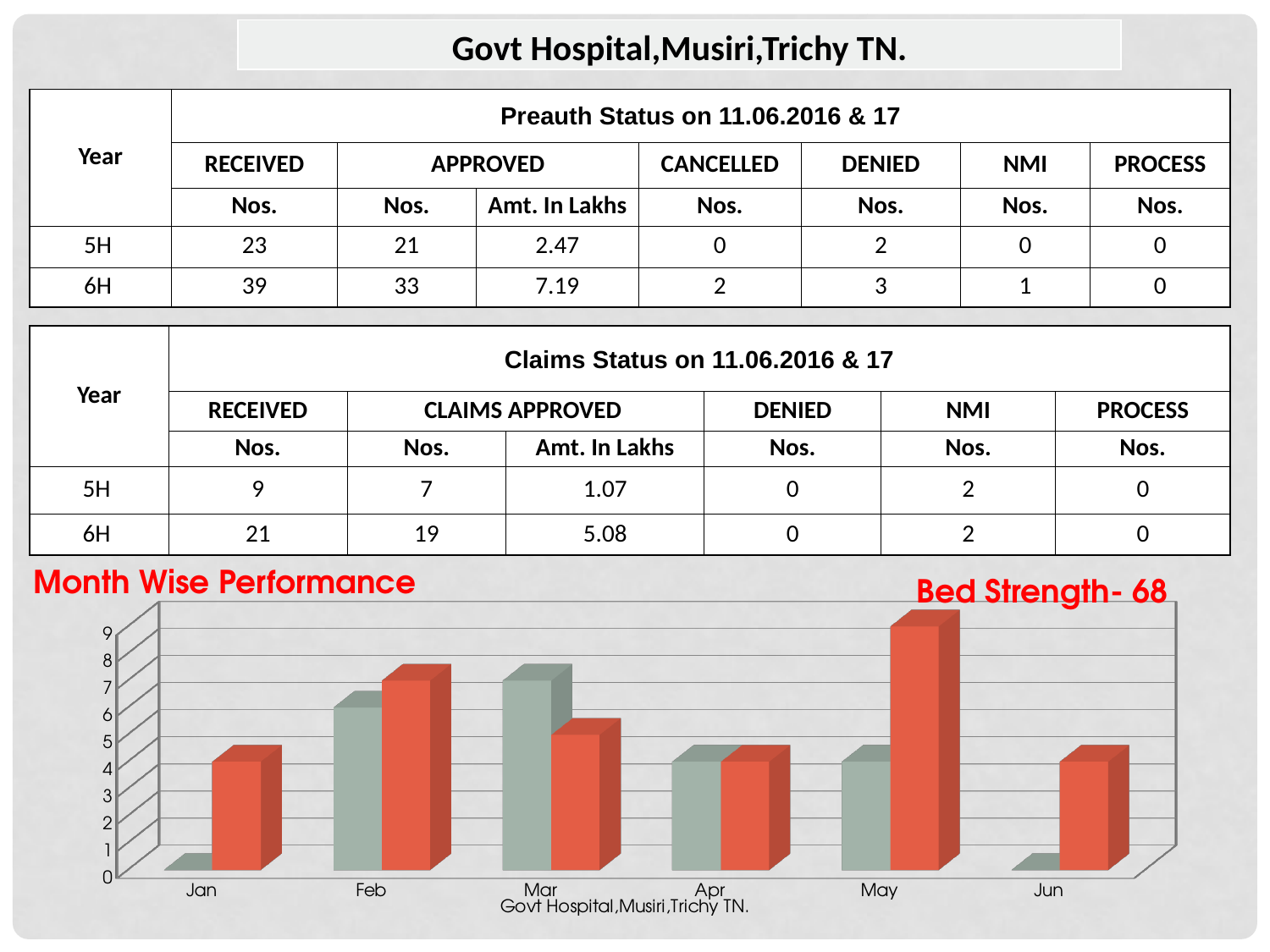

| Govt Hospital,Musiri,Trichy TN. |
| --- |
| Year | Preauth Status on 11.06.2016 & 17 |  |  |  |  |  |  |
| --- | --- | --- | --- | --- | --- | --- | --- |
|  | RECEIVED | APPROVED |  | CANCELLED | DENIED | NMI | PROCESS |
|  | Nos. | Nos. | Amt. In Lakhs | Nos. | Nos. | Nos. | Nos. |
| 5H | 23 | 21 | 2.47 | 0 | 2 | 0 | 0 |
| 6H | 39 | 33 | 7.19 | 2 | 3 | 1 | 0 |
| Year | Claims Status on 11.06.2016 & 17 |  |  |  |  |  |
| --- | --- | --- | --- | --- | --- | --- |
|  | RECEIVED | CLAIMS APPROVED |  | DENIED | NMI | PROCESS |
|  | Nos. | Nos. | Amt. In Lakhs | Nos. | Nos. | Nos. |
| 5H | 9 | 7 | 1.07 | 0 | 2 | 0 |
| 6H | 21 | 19 | 5.08 | 0 | 2 | 0 |
Month Wise Performance
Bed Strength- 68

[unsupported chart]